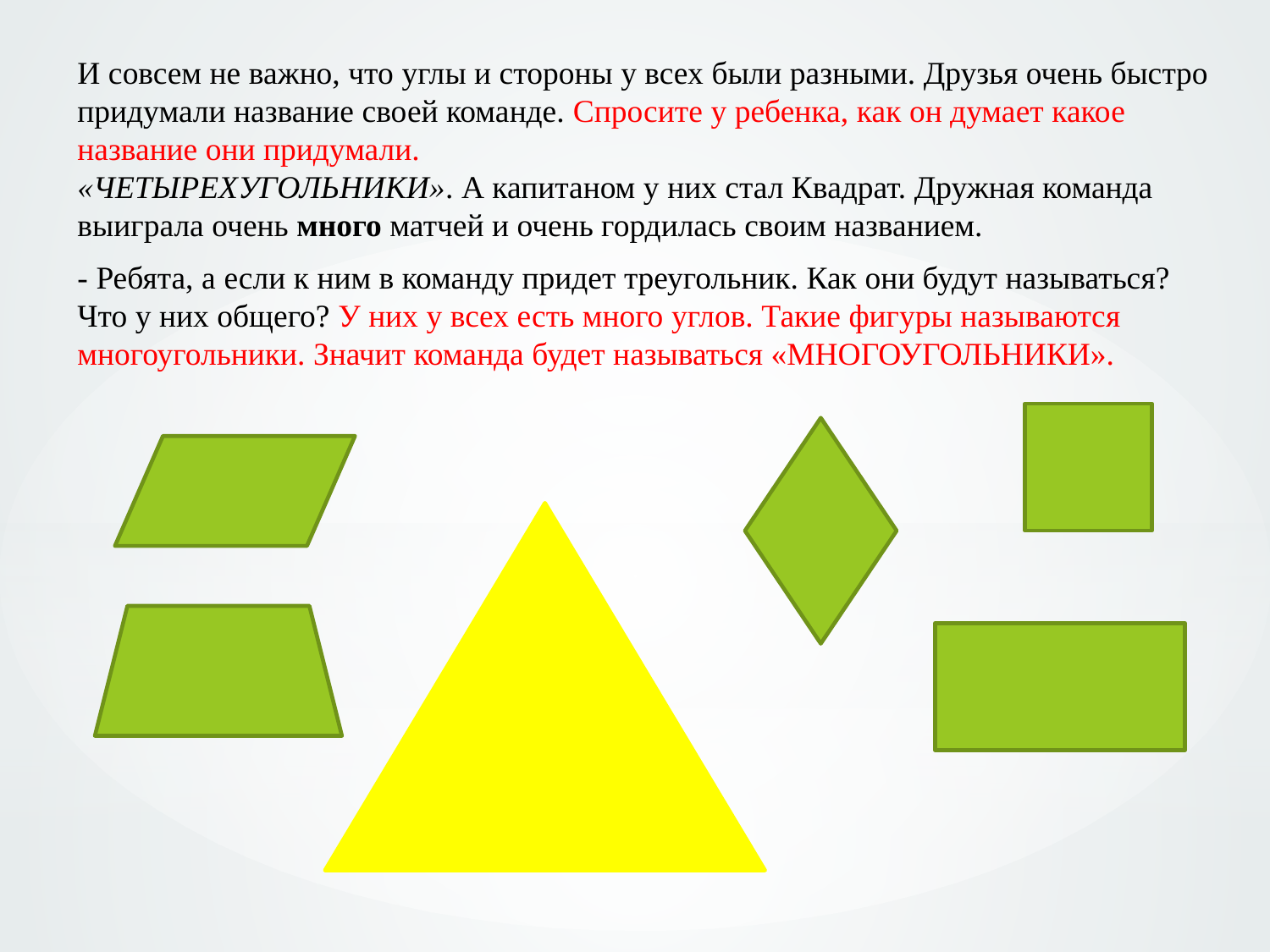

И совсем не важно, что углы и стороны у всех были разными. Друзья очень быстро придумали название своей команде. Спросите у ребенка, как он думает какое название они придумали.
«ЧЕТЫРЕХУГОЛЬНИКИ». А капитаном у них стал Квадрат. Дружная команда выиграла очень много матчей и очень гордилась своим названием.
- Ребята, а если к ним в команду придет треугольник. Как они будут называться? Что у них общего? У них у всех есть много углов. Такие фигуры называются многоугольники. Значит команда будет называться «МНОГОУГОЛЬНИКИ».